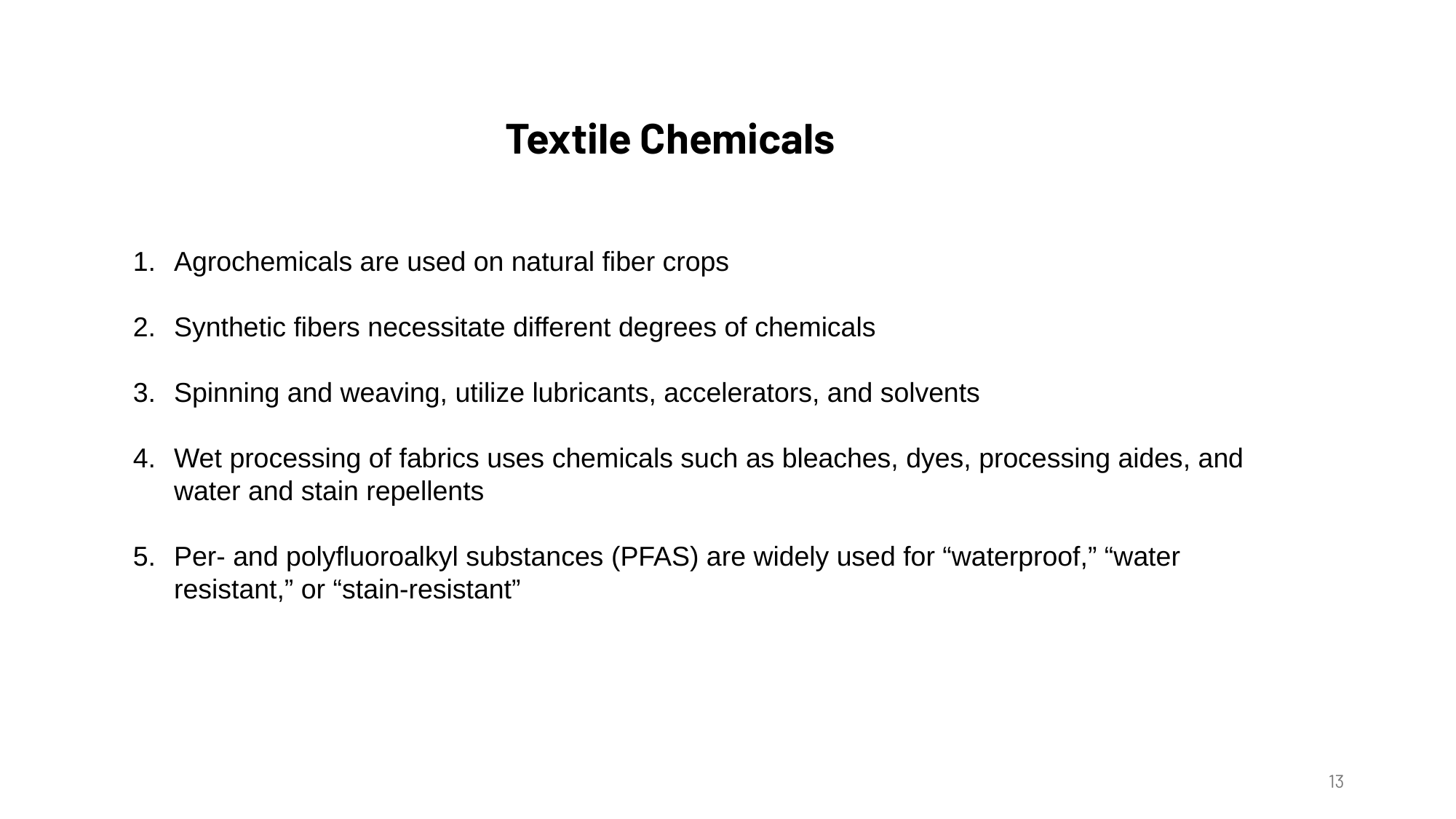

Textile Chemicals
Agrochemicals are used on natural fiber crops
Synthetic fibers necessitate different degrees of chemicals
Spinning and weaving, utilize lubricants, accelerators, and solvents
Wet processing of fabrics uses chemicals such as bleaches, dyes, processing aides, and water and stain repellents
Per- and polyfluoroalkyl substances (PFAS) are widely used for “waterproof,” “water resistant,” or “stain-resistant”
13